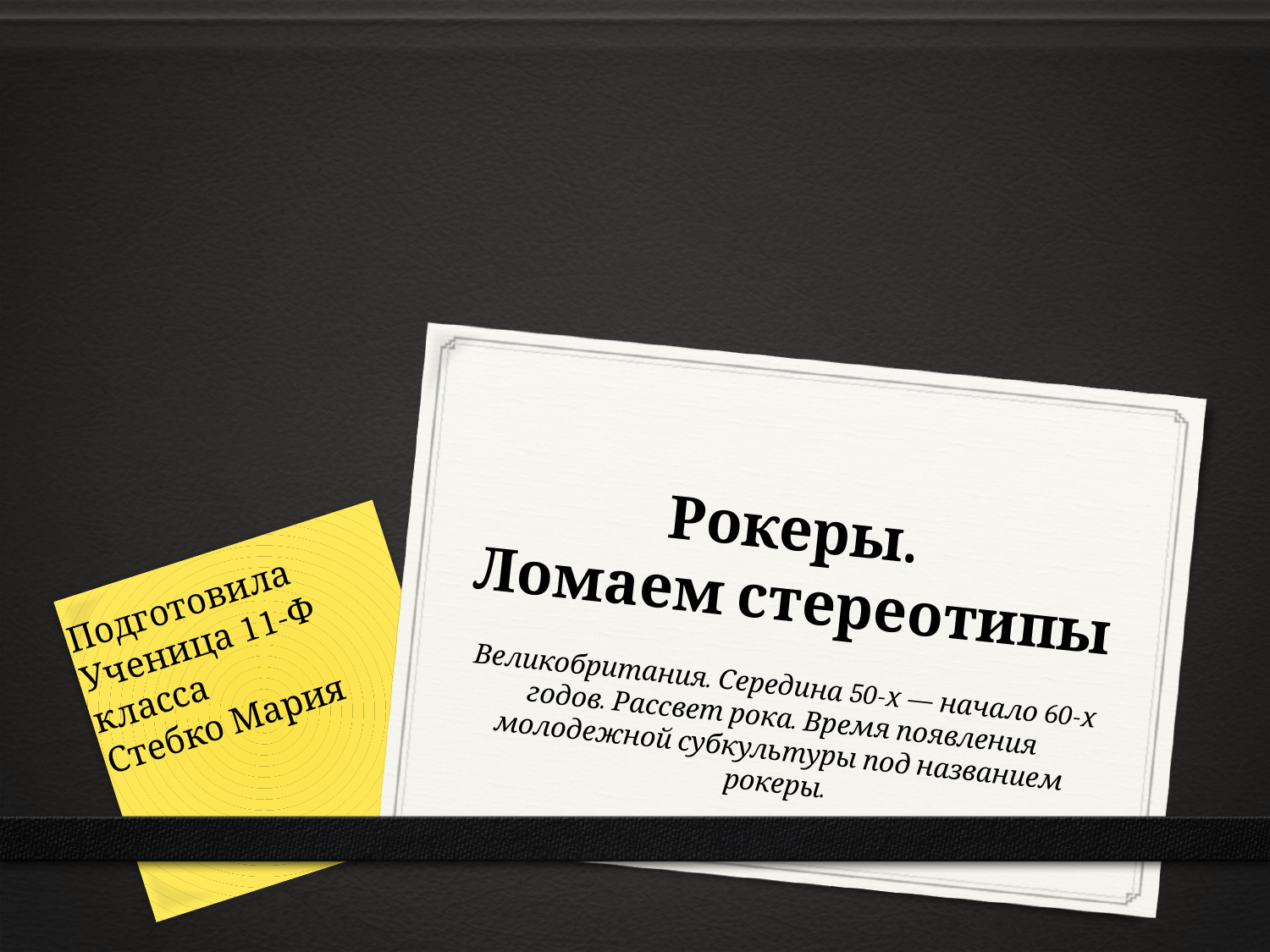

# Рокеры. Ломаем стереотипы
Подготовила
Ученица 11-Ф класса
Стебко Мария
Великобритания. Середина 50-х — начало 60-х годов. Рассвет рока. Время появления молодежной субкультуры под названием рокеры.